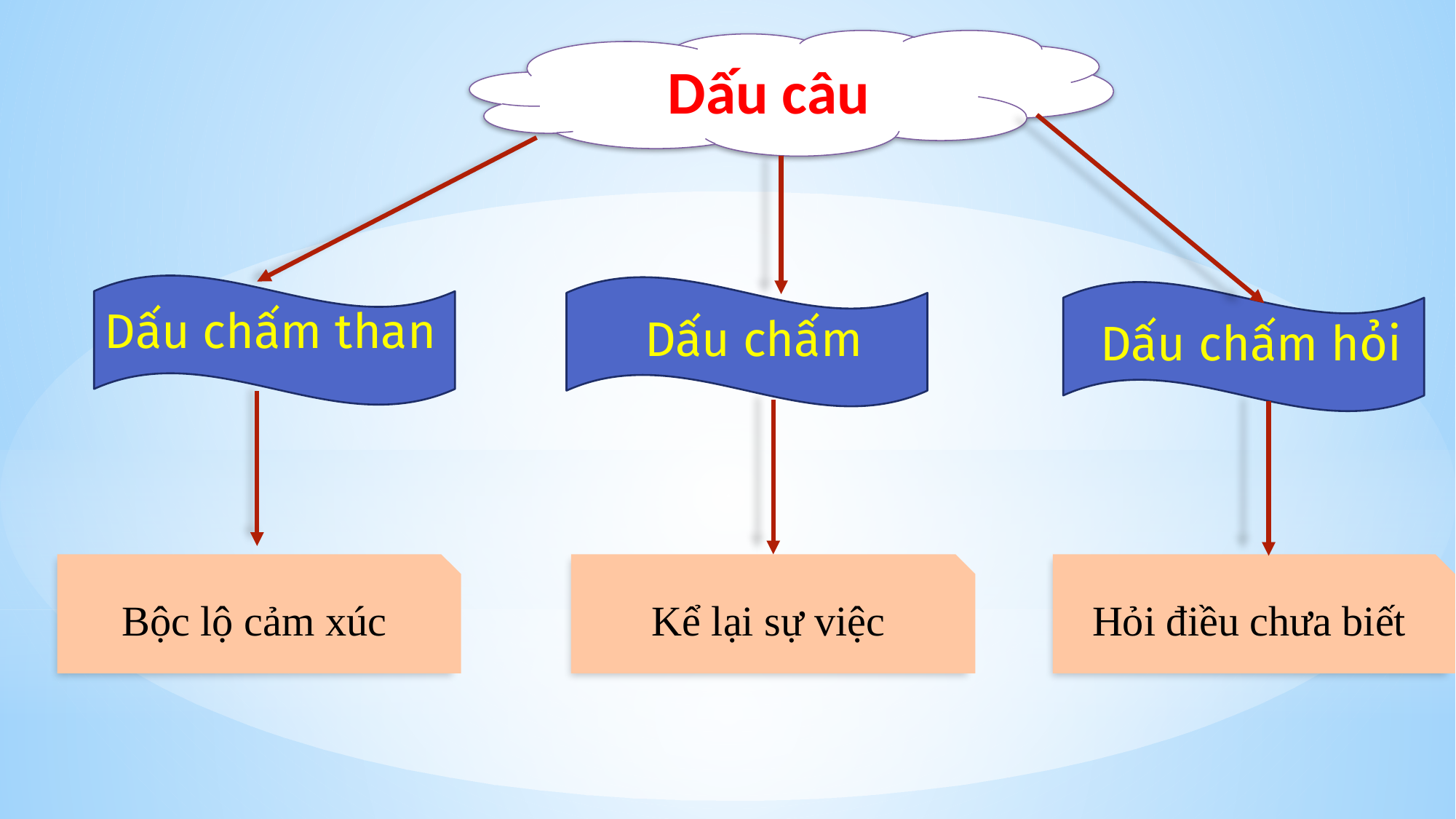

Dấu câu

Dấu chấm than

Dấu chấm

Dấu chấm hỏi
Hỏi điều chưa biết
Kể lại sự việc
Bộc lộ cảm xúc